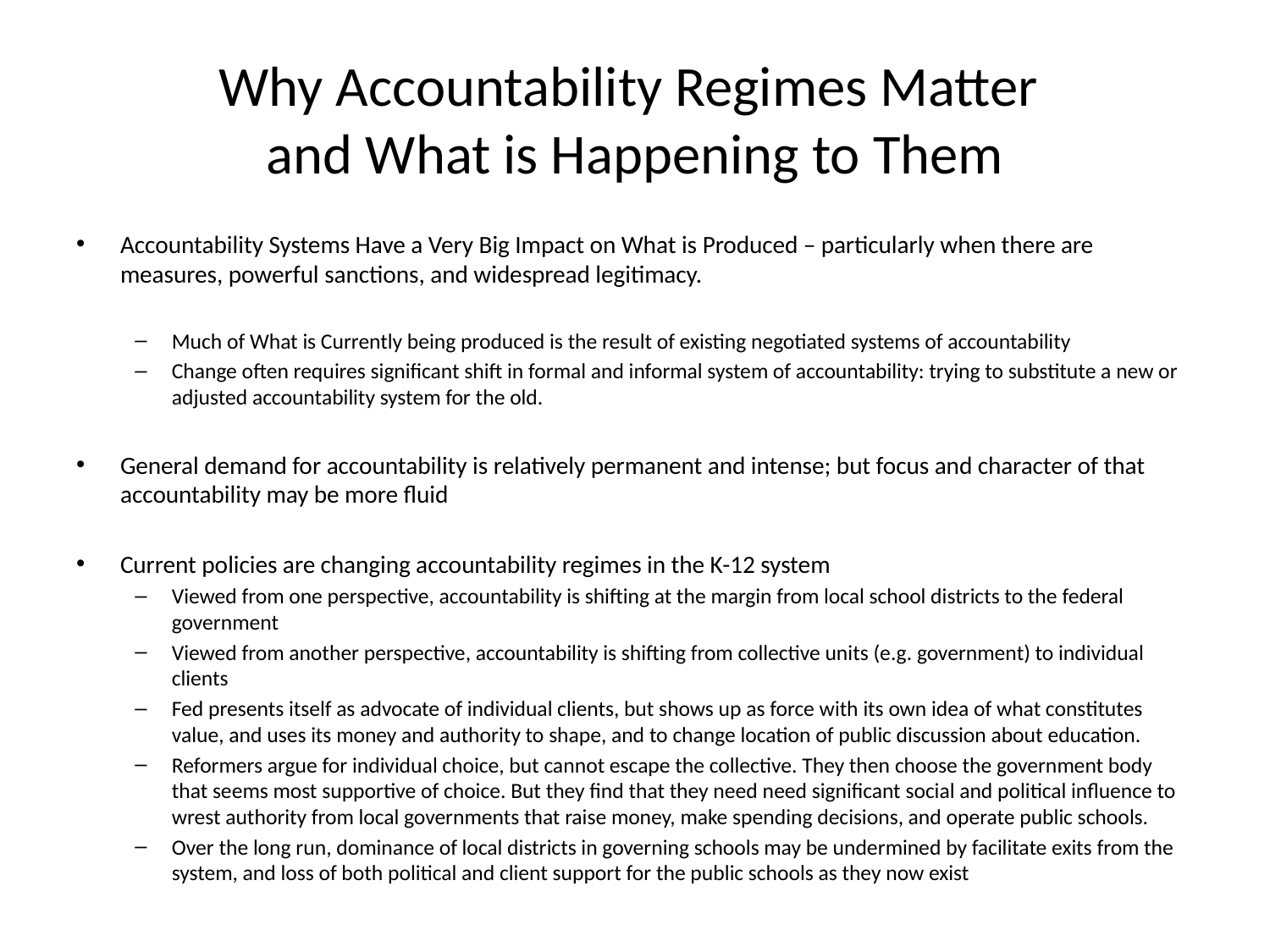

# Why Accountability Regimes Matter and What is Happening to Them
Accountability Systems Have a Very Big Impact on What is Produced – particularly when there are measures, powerful sanctions, and widespread legitimacy.

Much of What is Currently being produced is the result of existing negotiated systems of accountability
Change often requires significant shift in formal and informal system of accountability: trying to substitute a new or adjusted accountability system for the old.

General demand for accountability is relatively permanent and intense; but focus and character of that accountability may be more fluid

Current policies are changing accountability regimes in the K-12 system
Viewed from one perspective, accountability is shifting at the margin from local school districts to the federal government
Viewed from another perspective, accountability is shifting from collective units (e.g. government) to individual clients
Fed presents itself as advocate of individual clients, but shows up as force with its own idea of what constitutes value, and uses its money and authority to shape, and to change location of public discussion about education.
Reformers argue for individual choice, but cannot escape the collective. They then choose the government body that seems most supportive of choice. But they find that they need need significant social and political influence to wrest authority from local governments that raise money, make spending decisions, and operate public schools.
Over the long run, dominance of local districts in governing schools may be undermined by facilitate exits from the system, and loss of both political and client support for the public schools as they now exist